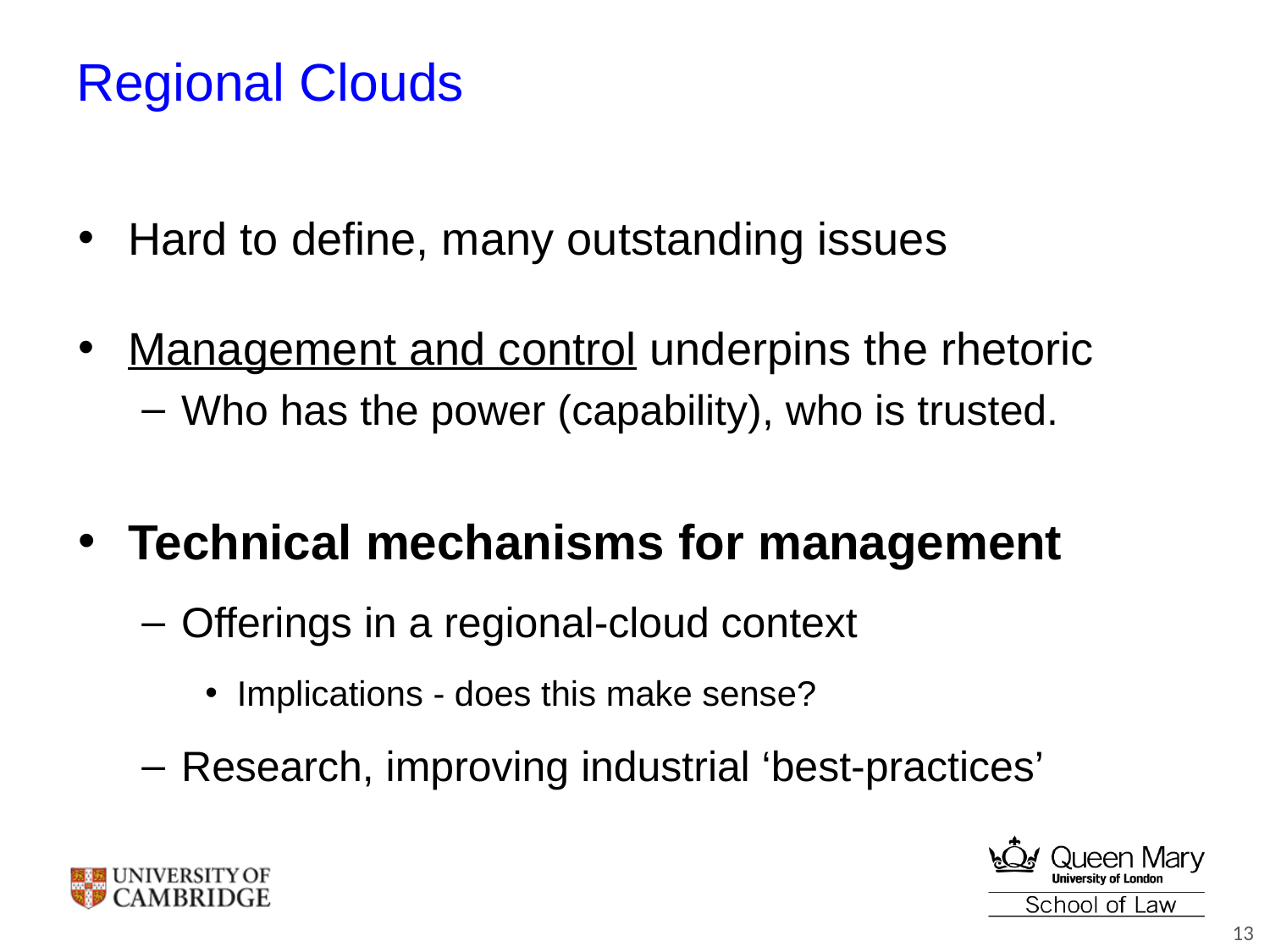

# Regional Clouds

Hard to define, many outstanding issues

Management and control underpins the rhetoric
Who has the power (capability), who is trusted.

Technical mechanisms for management
Offerings in a regional-cloud context
Implications - does this make sense?
Research, improving industrial ‘best-practices’